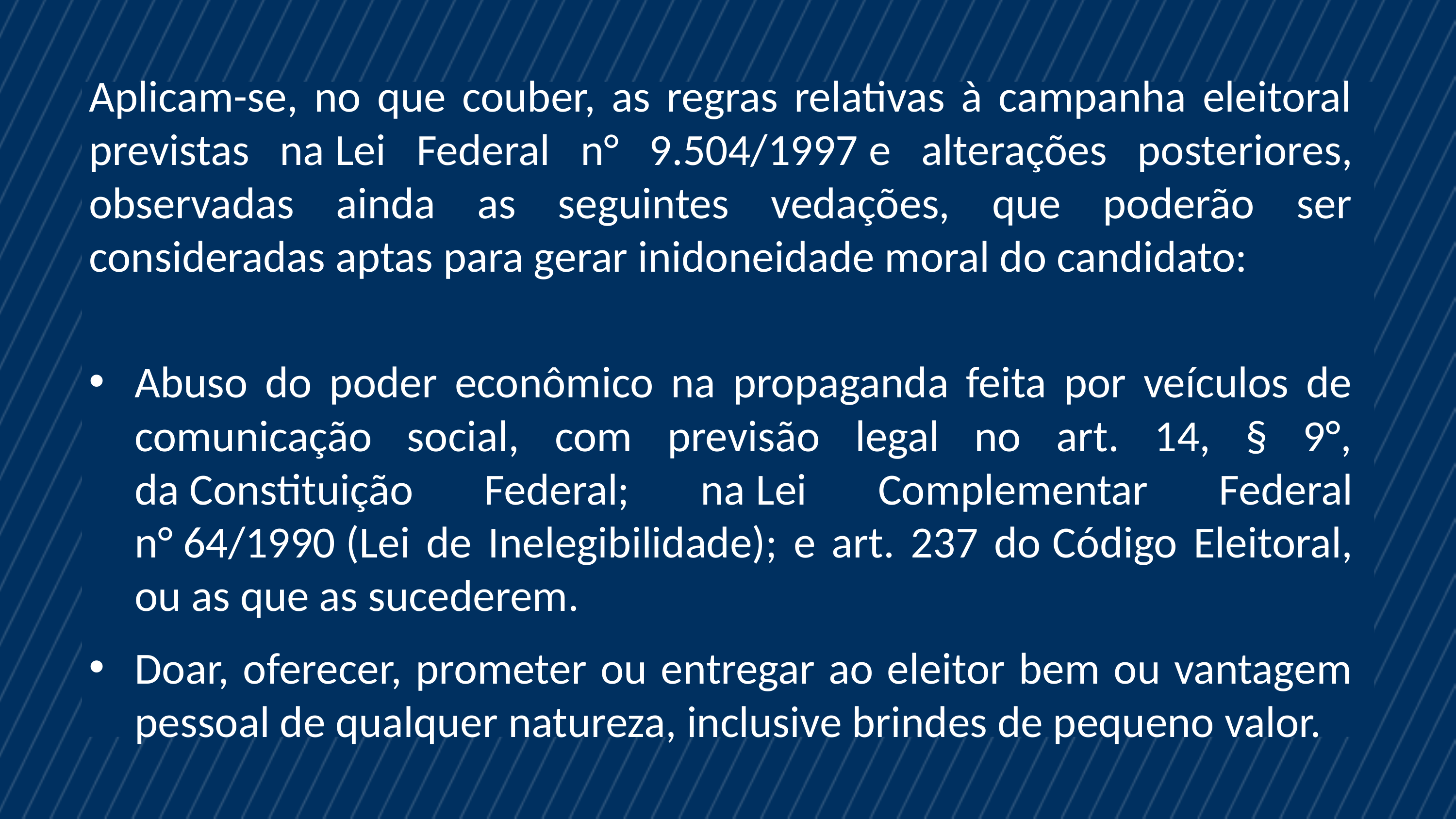

Aplicam-se, no que couber, as regras relativas à campanha eleitoral previstas na Lei Federal n° 9.504/1997 e alterações posteriores, observadas ainda as seguintes vedações, que poderão ser consideradas aptas para gerar inidoneidade moral do candidato:

Abuso do poder econômico na propaganda feita por veículos de comunicação social, com previsão legal no art. 14, § 9°, da Constituição Federal; na Lei Complementar Federal n° 64/1990 (Lei de Inelegibilidade); e art. 237 do Código Eleitoral, ou as que as sucederem.

Doar, oferecer, prometer ou entregar ao eleitor bem ou vantagem pessoal de qualquer natureza, inclusive brindes de pequeno valor.